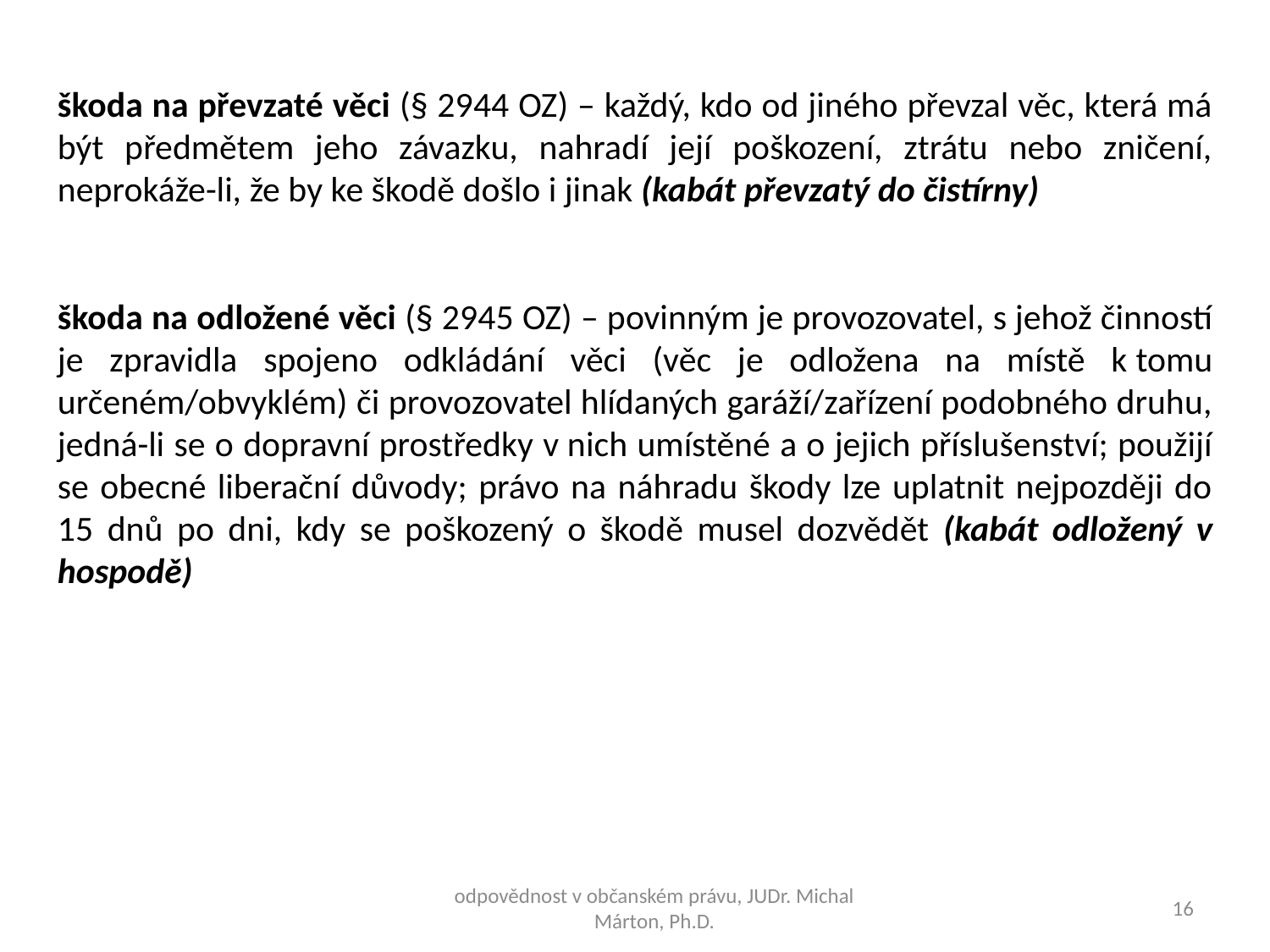

škoda na převzaté věci (§ 2944 OZ) – každý, kdo od jiného převzal věc, která má být předmětem jeho závazku, nahradí její poškození, ztrátu nebo zničení, neprokáže-li, že by ke škodě došlo i jinak (kabát převzatý do čistírny)

škoda na odložené věci (§ 2945 OZ) – povinným je provozovatel, s jehož činností je zpravidla spojeno odkládání věci (věc je odložena na místě k tomu určeném/obvyklém) či provozovatel hlídaných garáží/zařízení podobného druhu, jedná-li se o dopravní prostředky v nich umístěné a o jejich příslušenství; použijí se obecné liberační důvody; právo na náhradu škody lze uplatnit nejpozději do 15 dnů po dni, kdy se poškozený o škodě musel dozvědět (kabát odložený v hospodě)

odpovědnost v občanském právu, JUDr. Michal Márton, Ph.D.
16